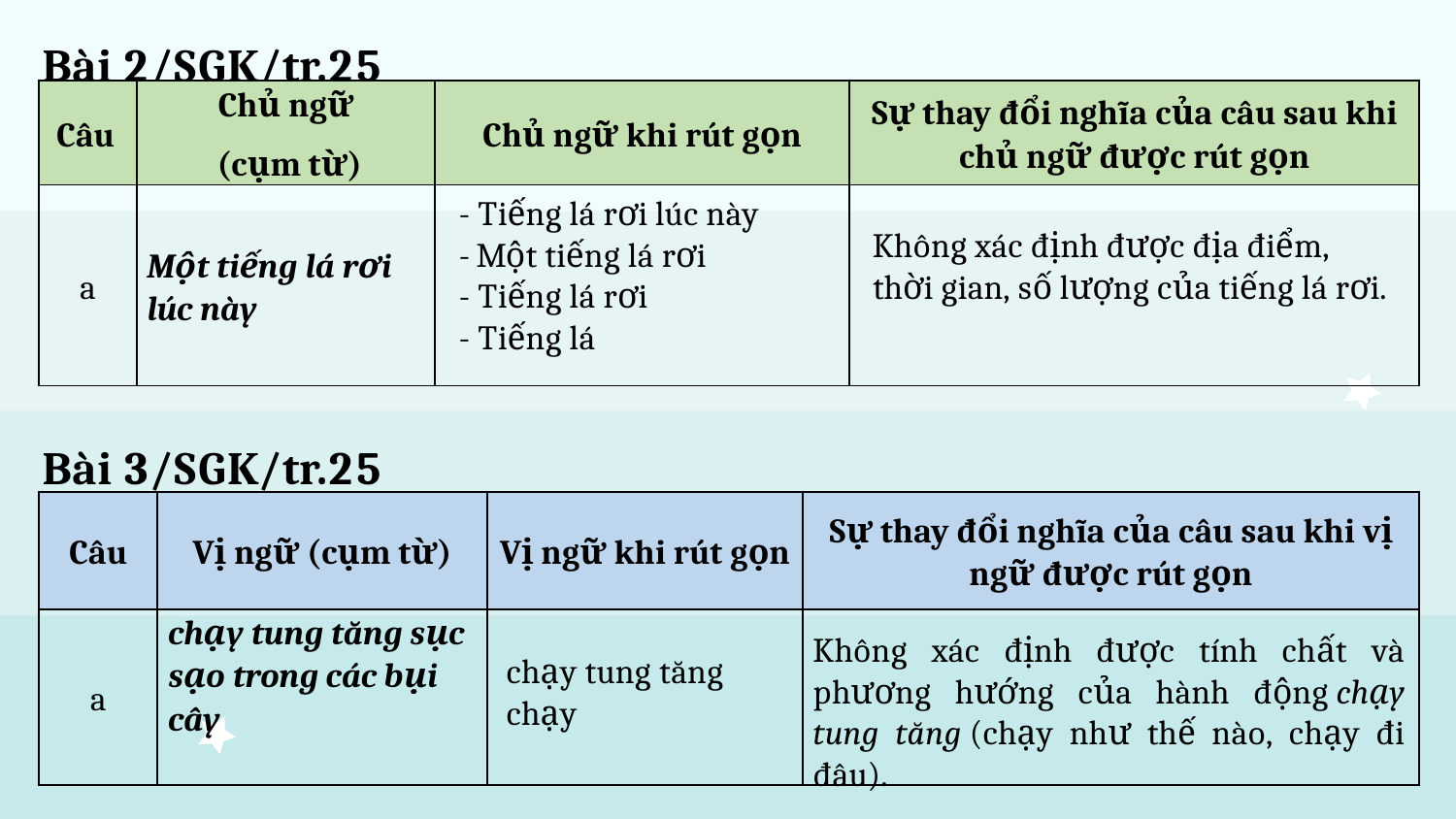

Bài 2/SGK/tr.25
| Câu | Chủ ngữ (cụm từ) | Chủ ngữ khi rút gọn | Sự thay đổi nghĩa của câu sau khi chủ ngữ được rút gọn |
| --- | --- | --- | --- |
| a | Một tiếng lá rơi lúc này |  |  |
- Tiếng lá rơi lúc này
- Một tiếng lá rơi
- Tiếng lá rơi
- Tiếng lá
Không xác định được địa điểm, thời gian, số lượng của tiếng lá rơi.
Bài 3/SGK/tr.25
| Câu | Vị ngữ (cụm từ) | Vị ngữ khi rút gọn | Sự thay đổi nghĩa của câu sau khi vị ngữ được rút gọn |
| --- | --- | --- | --- |
| a | chạy tung tăng sục sạo trong các bụi cây |  |  |
Không xác định được tính chất và phương hướng của hành động chạy tung tăng (chạy như thế nào, chạy đi đâu).
chạy tung tăng
chạy